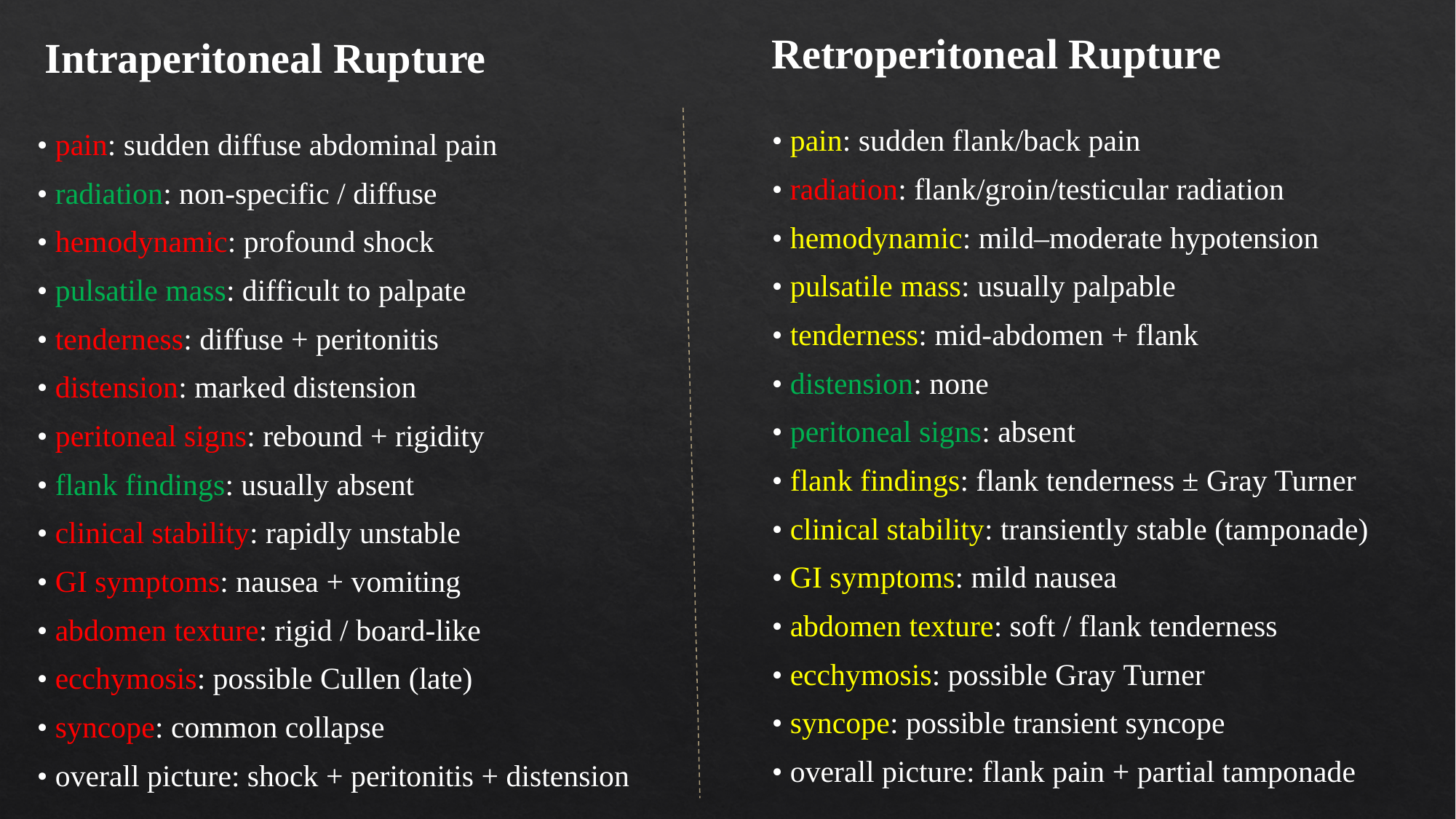

Retroperitoneal Rupture

• pain: sudden flank/back pain
• radiation: flank/groin/testicular radiation
• hemodynamic: mild–moderate hypotension
• pulsatile mass: usually palpable
• tenderness: mid‑abdomen + flank
• distension: none
• peritoneal signs: absent
• flank findings: flank tenderness ± Gray Turner
• clinical stability: transiently stable (tamponade)
• GI symptoms: mild nausea
• abdomen texture: soft / flank tenderness
• ecchymosis: possible Gray Turner
• syncope: possible transient syncope
• overall picture: flank pain + partial tamponade
 Intraperitoneal Rupture

• pain: sudden diffuse abdominal pain
• radiation: non‑specific / diffuse
• hemodynamic: profound shock
• pulsatile mass: difficult to palpate
• tenderness: diffuse + peritonitis
• distension: marked distension
• peritoneal signs: rebound + rigidity
• flank findings: usually absent
• clinical stability: rapidly unstable
• GI symptoms: nausea + vomiting
• abdomen texture: rigid / board‑like
• ecchymosis: possible Cullen (late)
• syncope: common collapse
• overall picture: shock + peritonitis + distension